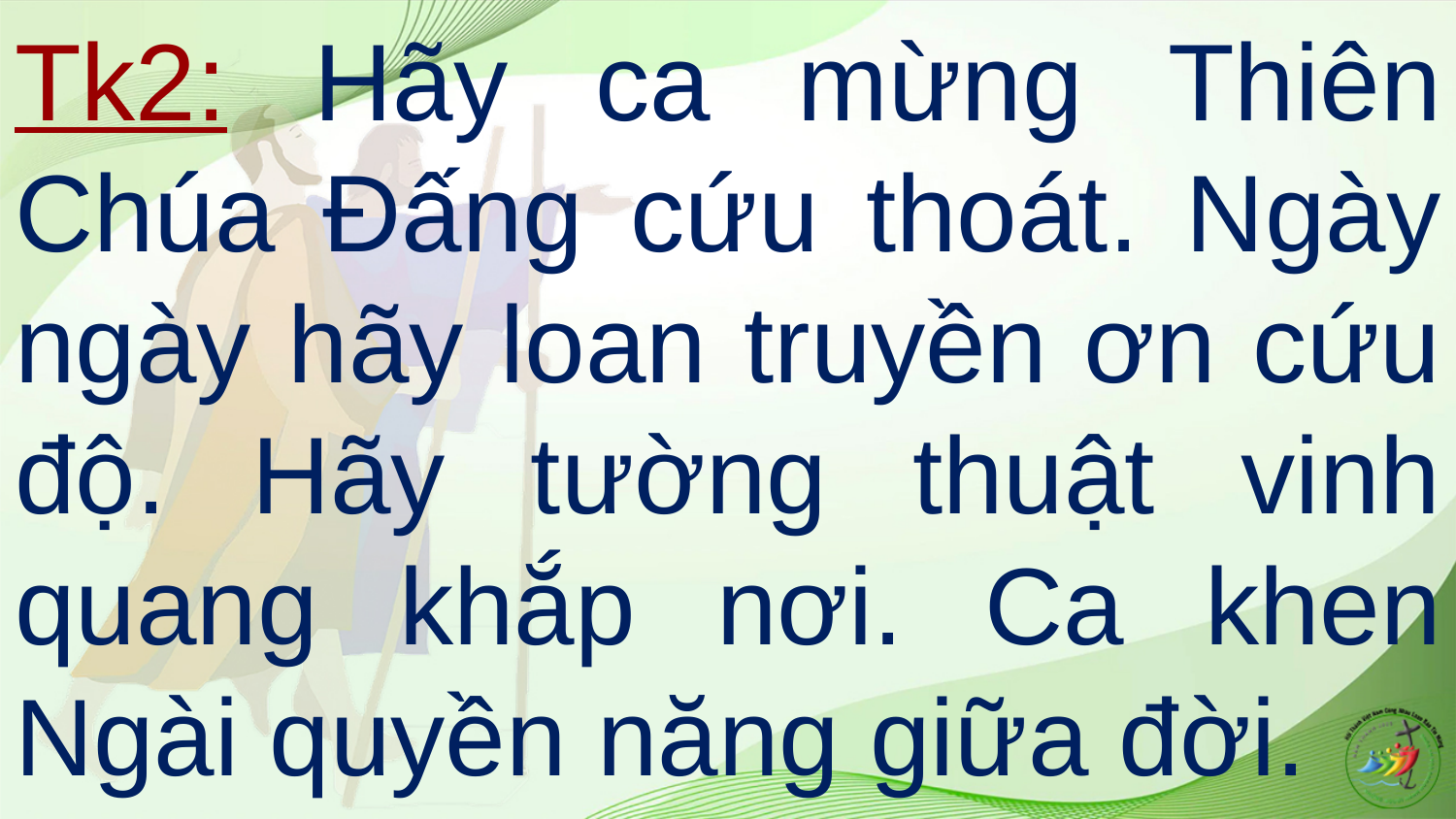

# Tk2: Hãy ca mừng Thiên Chúa Đấng cứu thoát. Ngày ngày hãy loan truyền ơn cứu độ. Hãy tường thuật vinh quang khắp nơi. Ca khen Ngài quyền năng giữa đời.